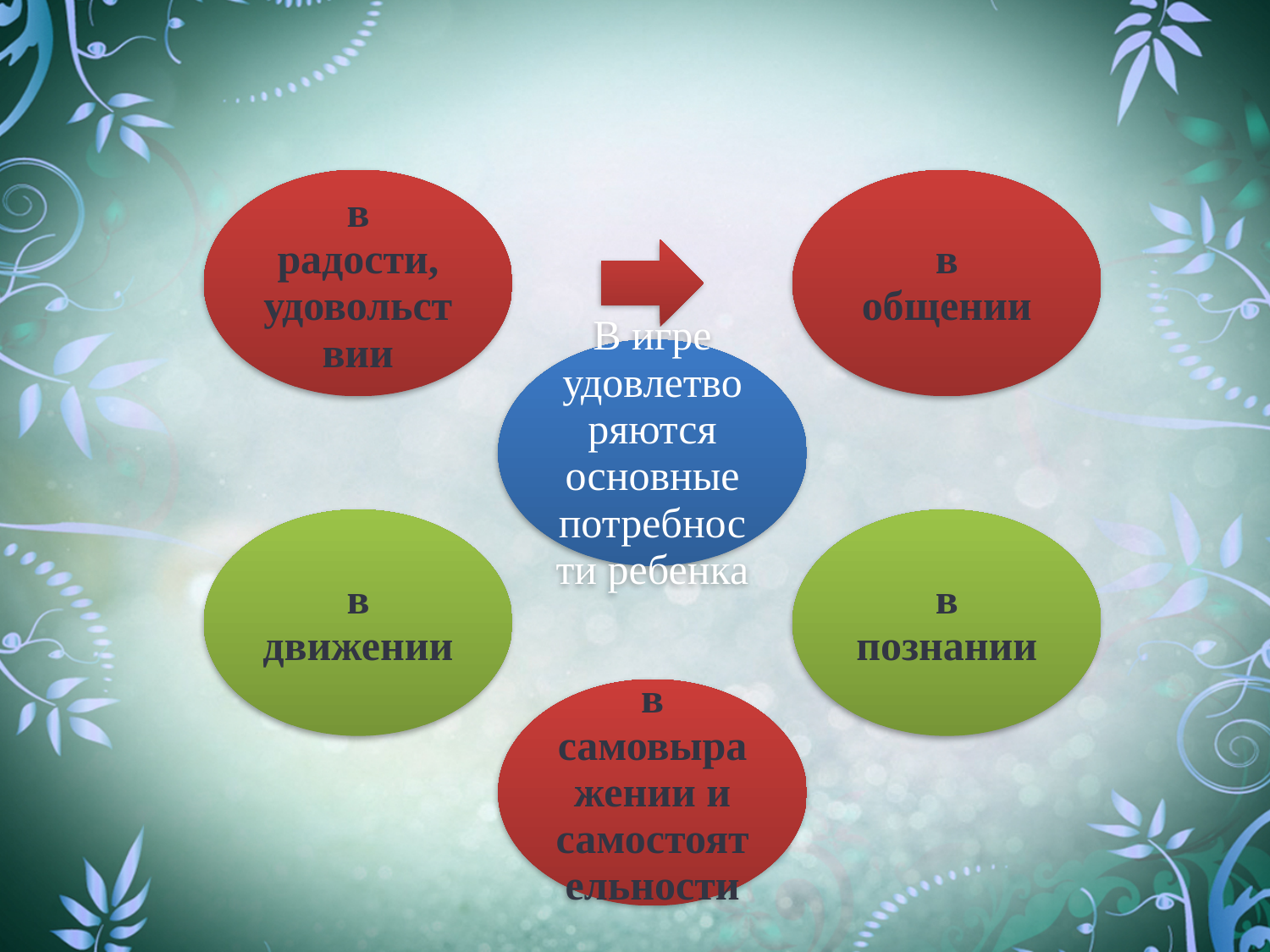

В игре удовлетворяются основные потребности ребенка
в общении
в познании
в самовыражении и самостоятельности
в движении
в радости, удовольствии